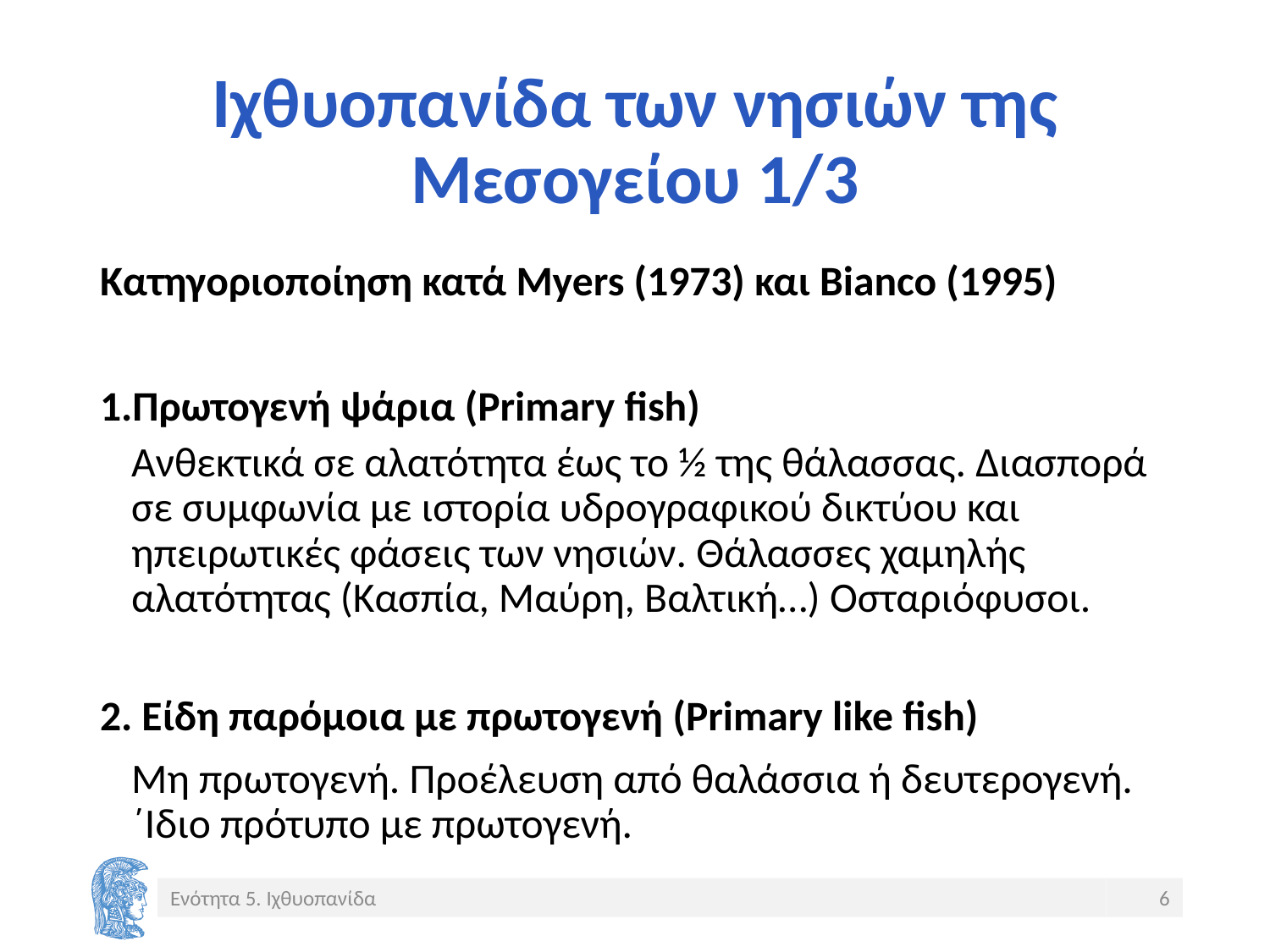

# Ιχθυοπανίδα των νησιών της Μεσογείου 1/3
Κατηγοριοποίηση κατά Myers (1973) και Bianco (1995)

1.Πρωτογενή ψάρια (Primary fish)
Ανθεκτικά σε αλατότητα έως το ½ της θάλασσας. Διασπορά σε συμφωνία με ιστορία υδρογραφικού δικτύου και ηπειρωτικές φάσεις των νησιών. Θάλασσες χαμηλής αλατότητας (Κασπία, Μαύρη, Βαλτική…) Οσταριόφυσοι.

2. Είδη παρόμοια με πρωτογενή (Primary like fish)
Μη πρωτογενή. Προέλευση από θαλάσσια ή δευτερογενή. ΄Ιδιο πρότυπο με πρωτογενή.

Ενότητα 5. Ιχθυοπανίδα
6